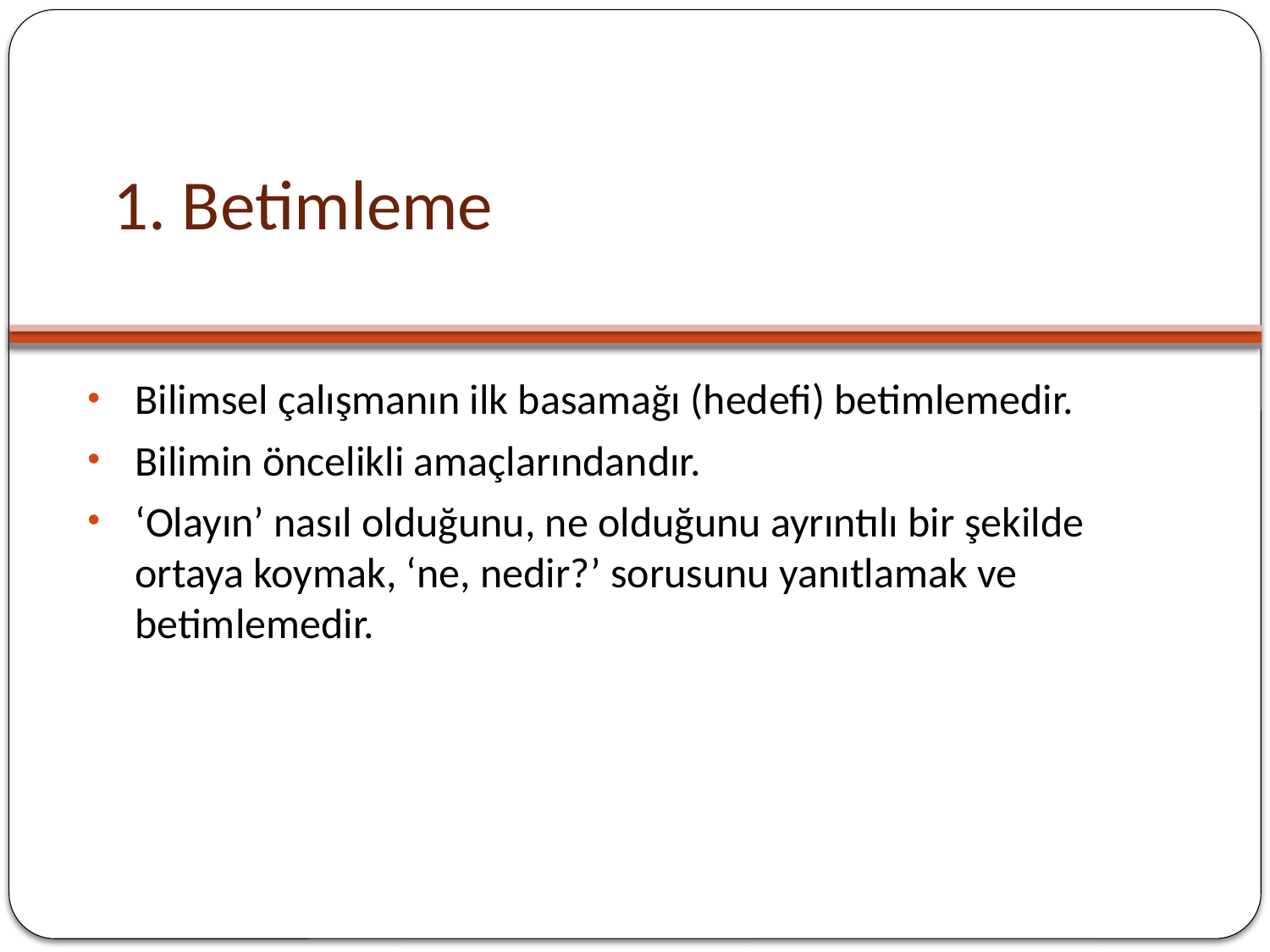

# 1. Betimleme
Bilimsel çalışmanın ilk basamağı (hedefi) betimlemedir.
Bilimin öncelikli amaçlarındandır.
‘Olayın’ nasıl olduğunu, ne olduğunu ayrıntılı bir şekilde ortaya koymak, ‘ne, nedir?’ sorusunu yanıtlamak ve betimlemedir.